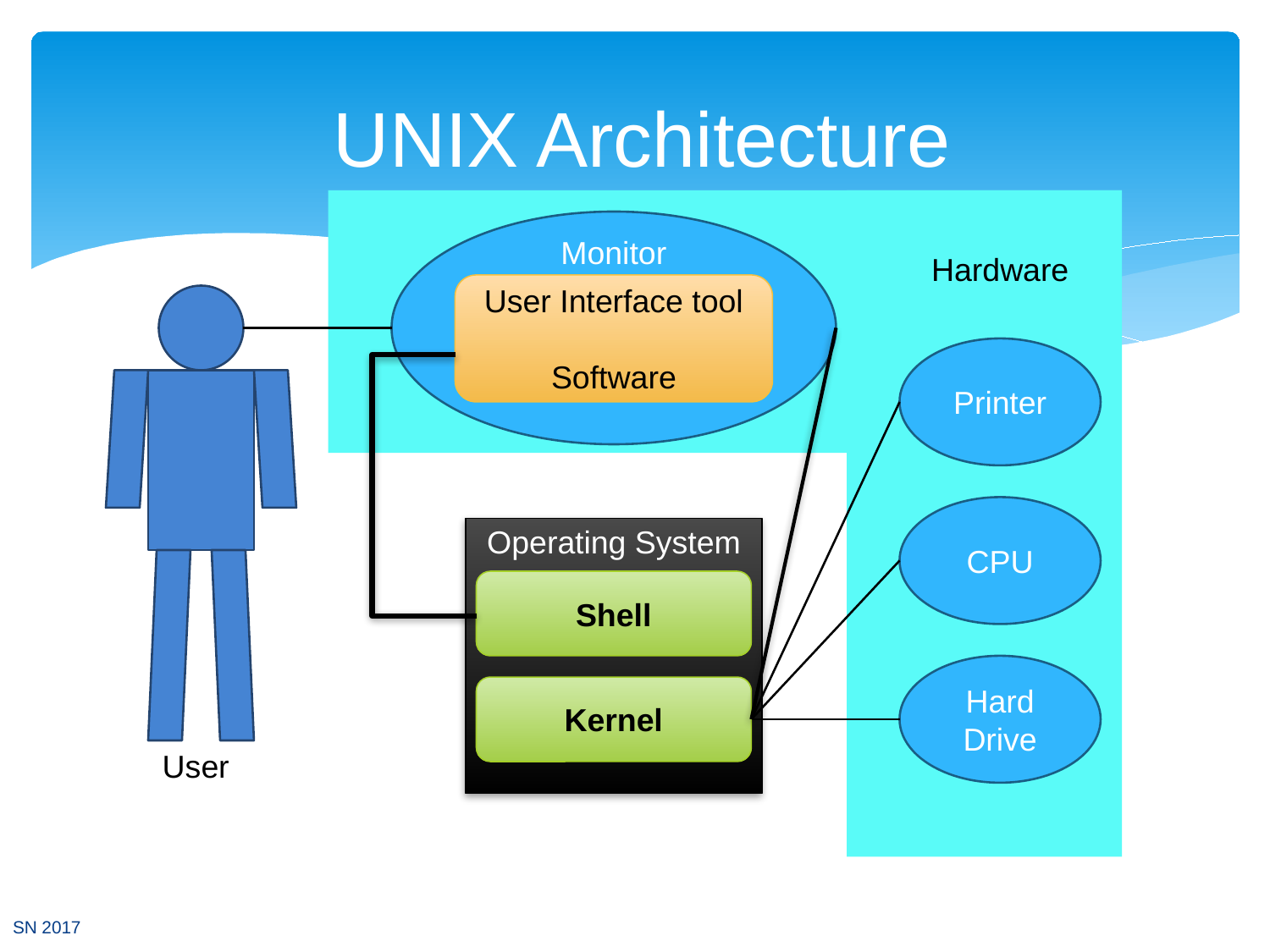

# UNIX Architecture

Monitor

Hardware
User Interface tool

Software

Printer

CPU
Operating System

Shell
Hard Drive
Kernel
17
User
SN 2014
SN 2017